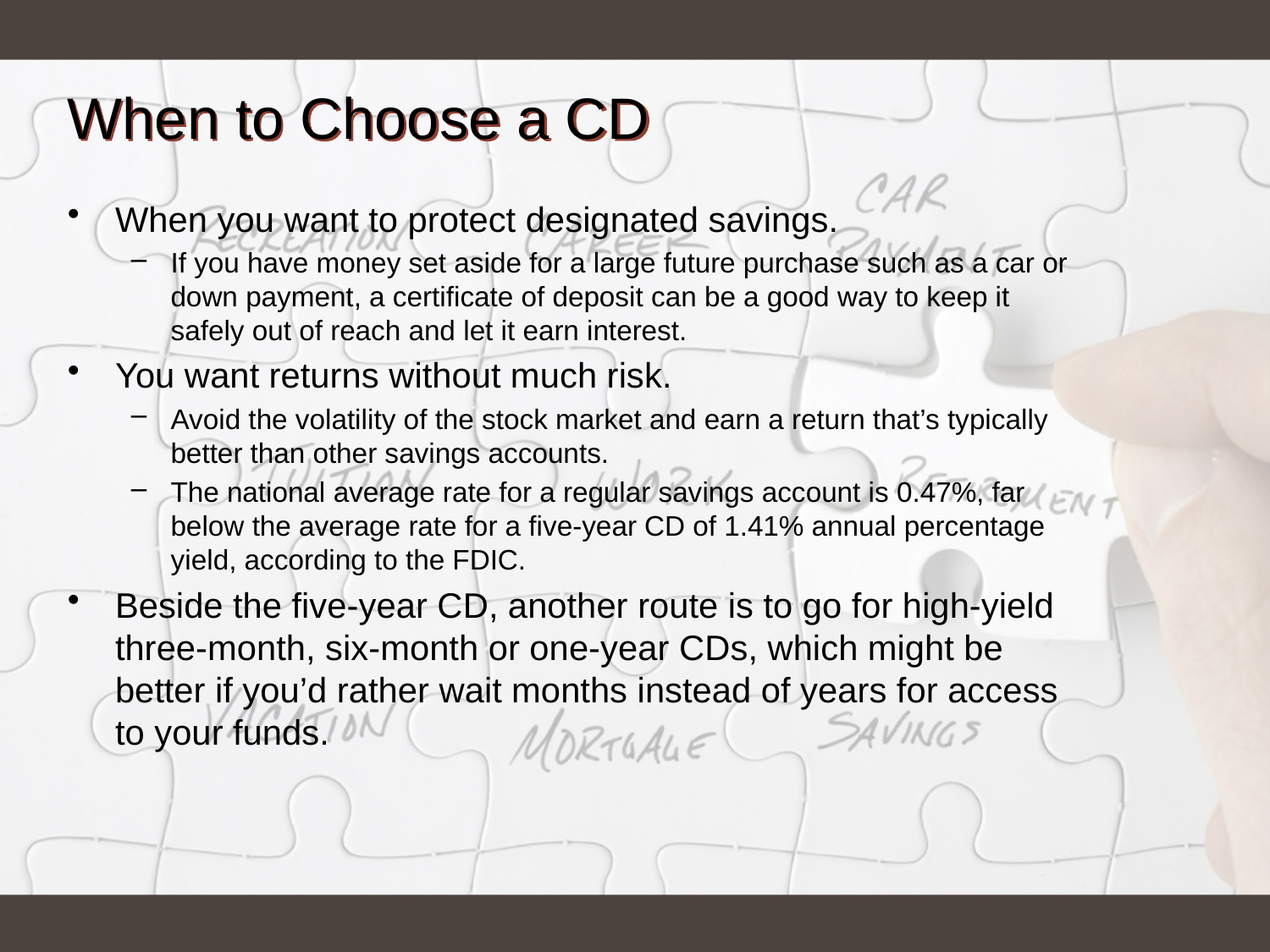

# When to Choose a CD
When you want to protect designated savings.
If you have money set aside for a large future purchase such as a car or down payment, a certificate of deposit can be a good way to keep it safely out of reach and let it earn interest.
You want returns without much risk.
Avoid the volatility of the stock market and earn a return that’s typically better than other savings accounts.
The national average rate for a regular savings account is 0.47%, far below the average rate for a five-year CD of 1.41% annual percentage yield, according to the FDIC.
Beside the five-year CD, another route is to go for high-yield three-month, six-month or one-year CDs, which might be better if you’d rather wait months instead of years for access to your funds.